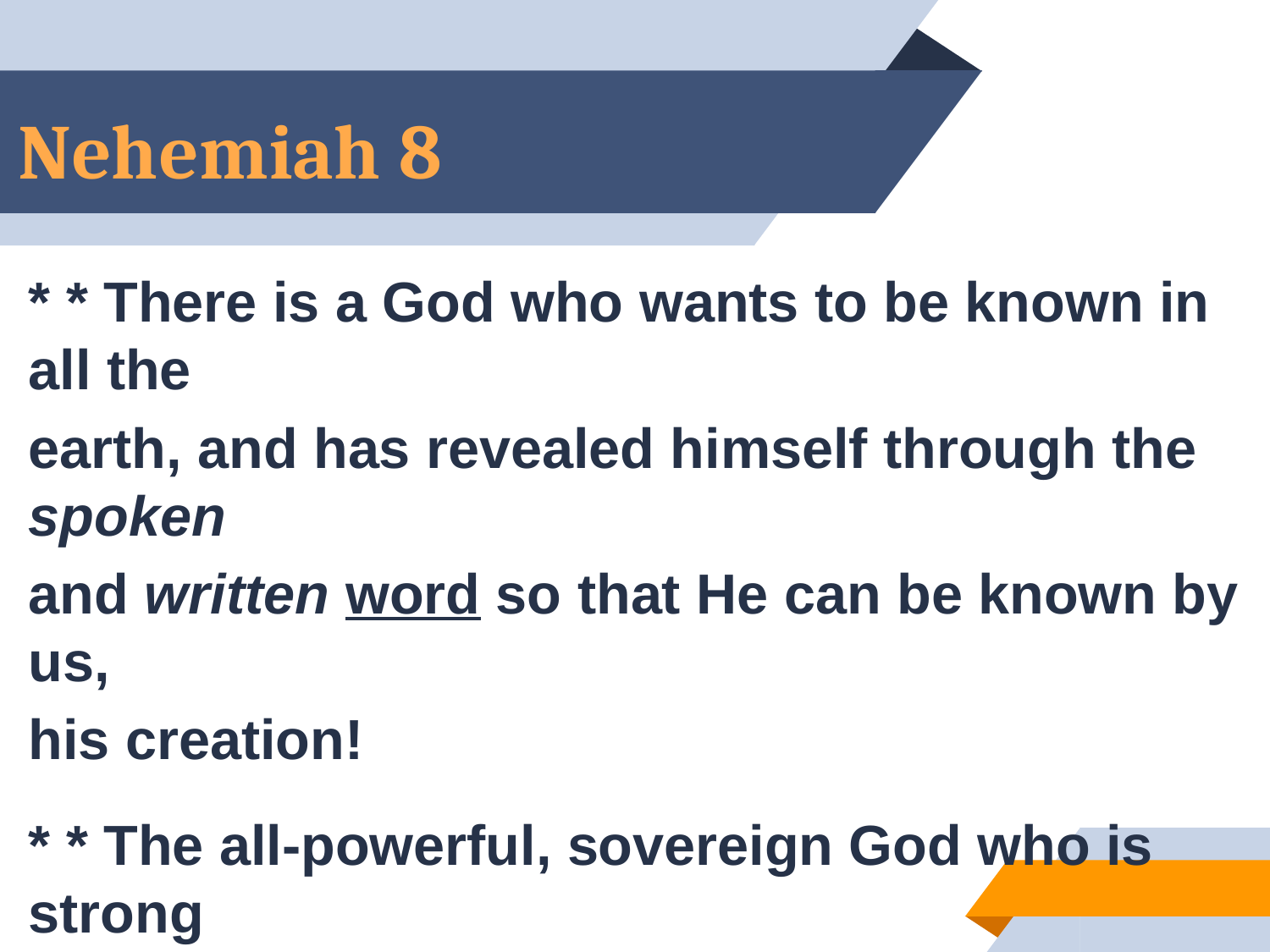

# Nehemiah 8
* * There is a God who wants to be known in all the
earth, and has revealed himself through the spoken
and written word so that He can be known by us,
his creation!

* * The all-powerful, sovereign God who is strong
enough to create the universe, redeem man, defeat
the devil, and accomplish all his purposes is strong
enough to give and preserve his word!

60